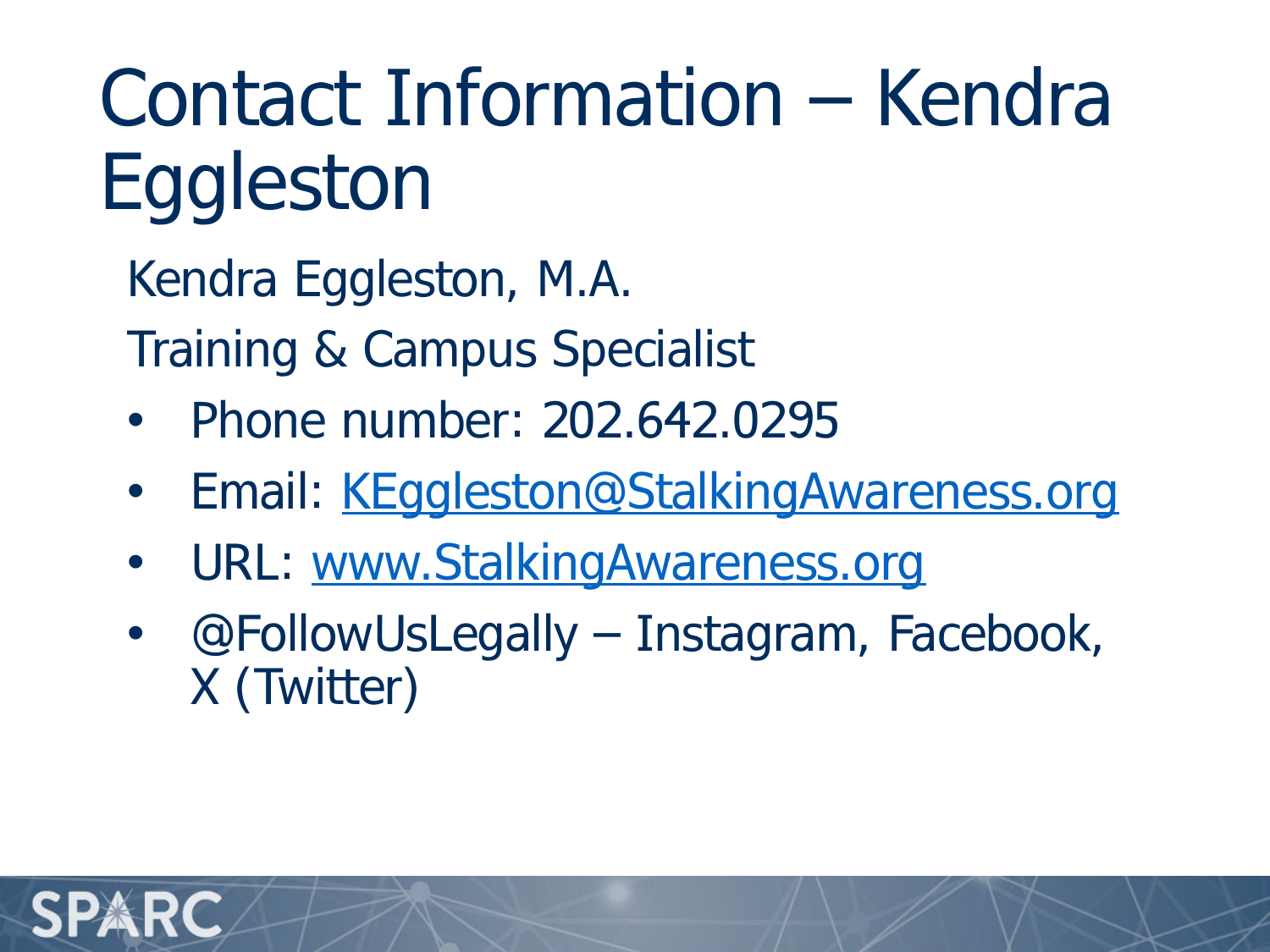

# Contact Information – Kendra Eggleston
Kendra Eggleston, M.A.
Training & Campus Specialist
Phone number: 202.642.0295
Email: KEggleston@StalkingAwareness.org
URL: www.StalkingAwareness.org
@FollowUsLegally – Instagram, Facebook, X (Twitter)